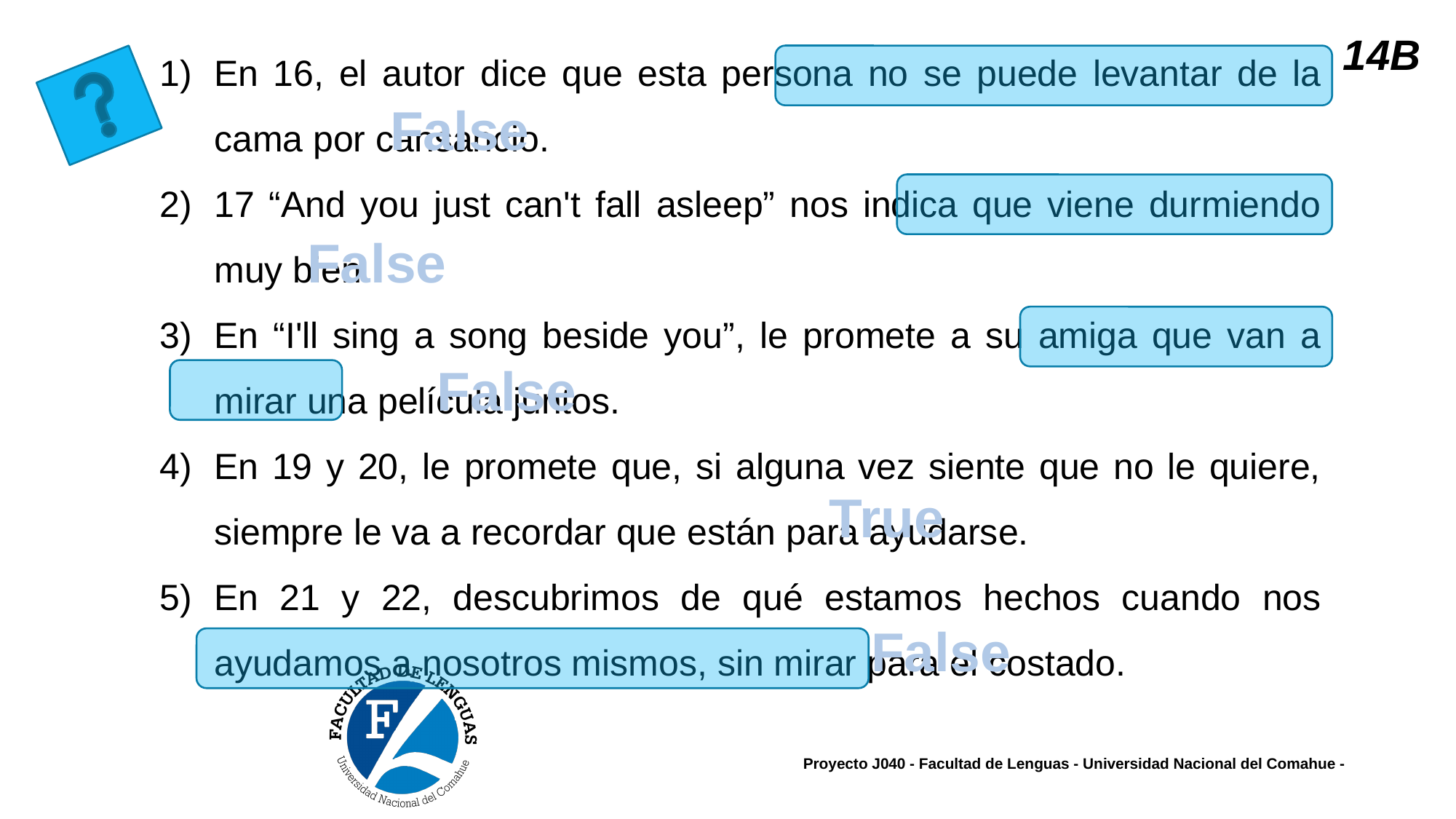

En 16, el autor dice que esta persona no se puede levantar de la cama por cansancio.
17 “And you just can't fall asleep” nos indica que viene durmiendo muy bien.
En “I'll sing a song beside you”, le promete a su amiga que van a mirar una película juntos.
En 19 y 20, le promete que, si alguna vez siente que no le quiere, siempre le va a recordar que están para ayudarse.
En 21 y 22, descubrimos de qué estamos hechos cuando nos ayudamos a nosotros mismos, sin mirar para el costado.
14B

False

False

False

True
False

Proyecto J040 - Facultad de Lenguas - Universidad Nacional del Comahue -